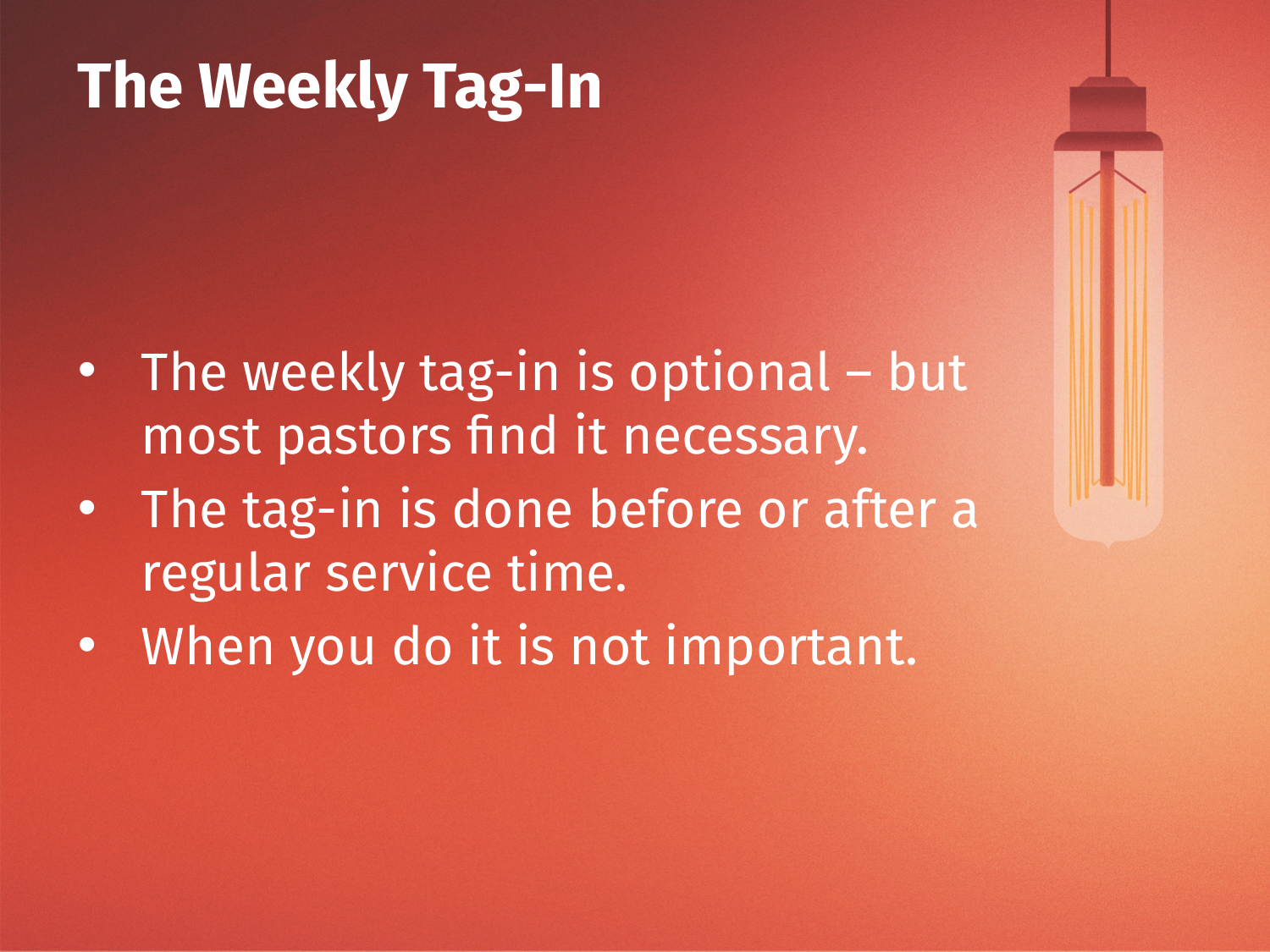

The Weekly Tag-In
The weekly tag-in is optional – but most pastors find it necessary.
The tag-in is done before or after a regular service time.
When you do it is not important.